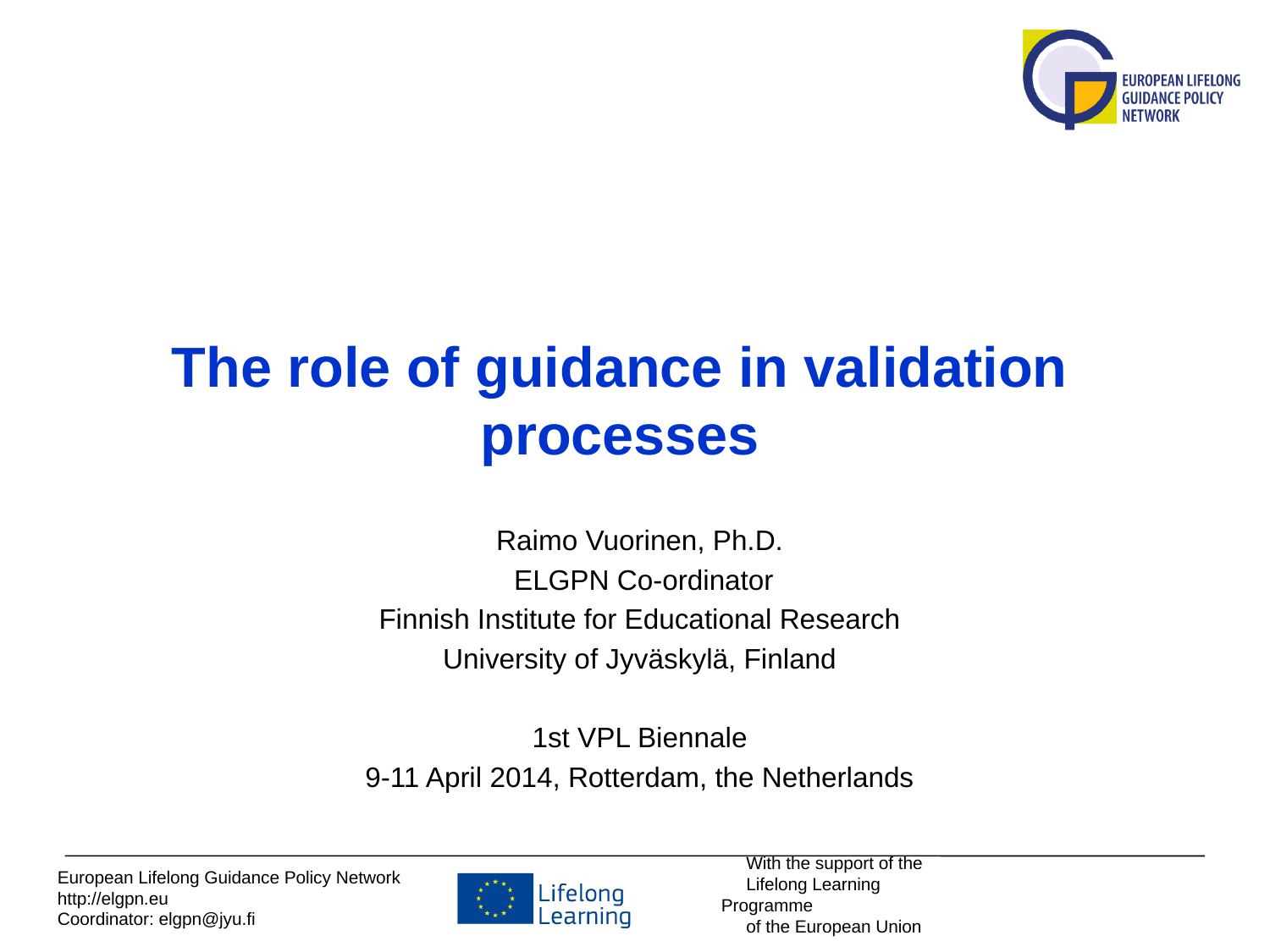

# The role of guidance in validation processes
Raimo Vuorinen, Ph.D.
 ELGPN Co-ordinator
Finnish Institute for Educational Research
University of Jyväskylä, Finland

1st VPL Biennale
9-11 April 2014, Rotterdam, the Netherlands